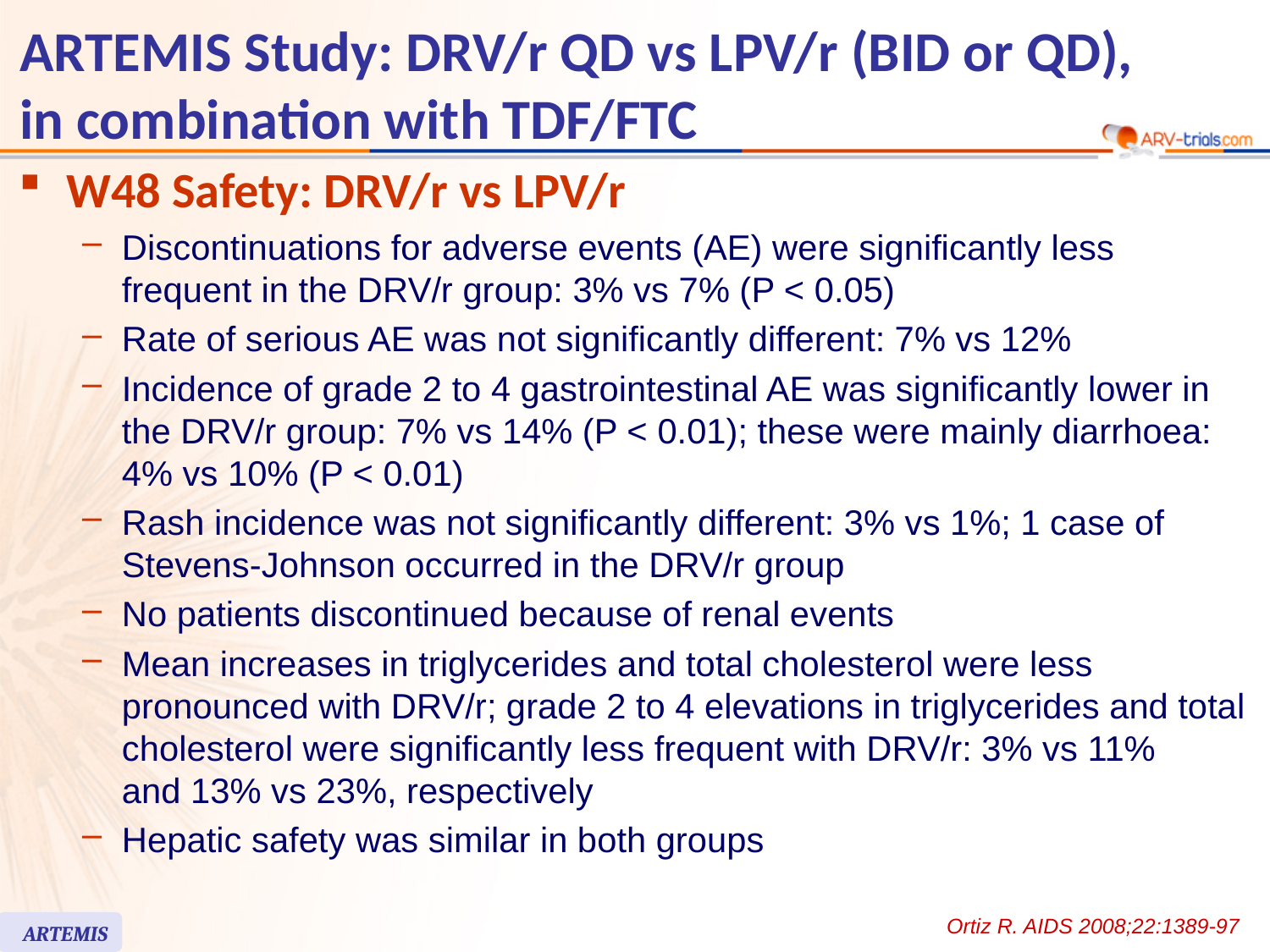

# ARTEMIS Study: DRV/r QD vs LPV/r (BID or QD), in combination with TDF/FTC
W48 Safety: DRV/r vs LPV/r
Discontinuations for adverse events (AE) were significantly less frequent in the DRV/r group: 3% vs 7% (P < 0.05)
Rate of serious AE was not significantly different: 7% vs 12%
Incidence of grade 2 to 4 gastrointestinal AE was significantly lower in the DRV/r group: 7% vs 14% (P < 0.01); these were mainly diarrhoea:
4% vs 10% (P < 0.01)
Rash incidence was not significantly different: 3% vs 1%; 1 case of Stevens-Johnson occurred in the DRV/r group
No patients discontinued because of renal events
Mean increases in triglycerides and total cholesterol were less pronounced with DRV/r; grade 2 to 4 elevations in triglycerides and total cholesterol were significantly less frequent with DRV/r: 3% vs 11%
and 13% vs 23%, respectively
Hepatic safety was similar in both groups
Ortiz R. AIDS 2008;22:1389-97

ARTEMIS